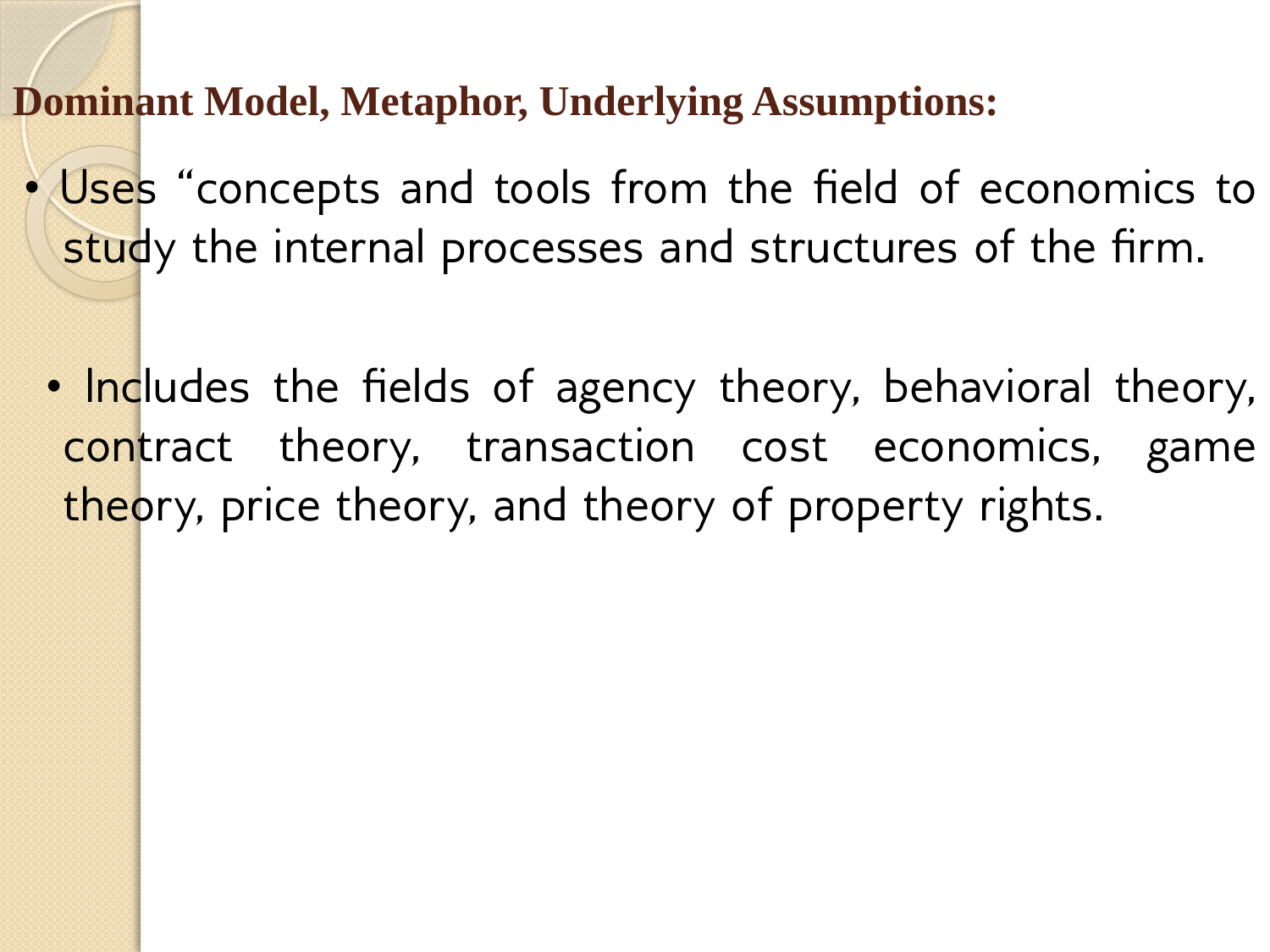

# Dominant Model, Metaphor, Underlying Assumptions:
• Uses “concepts and tools from the field of economics to study the internal processes and structures of the firm.

 • Includes the fields of agency theory, behavioral theory, contract theory, transaction cost economics, game theory, price theory, and theory of property rights.